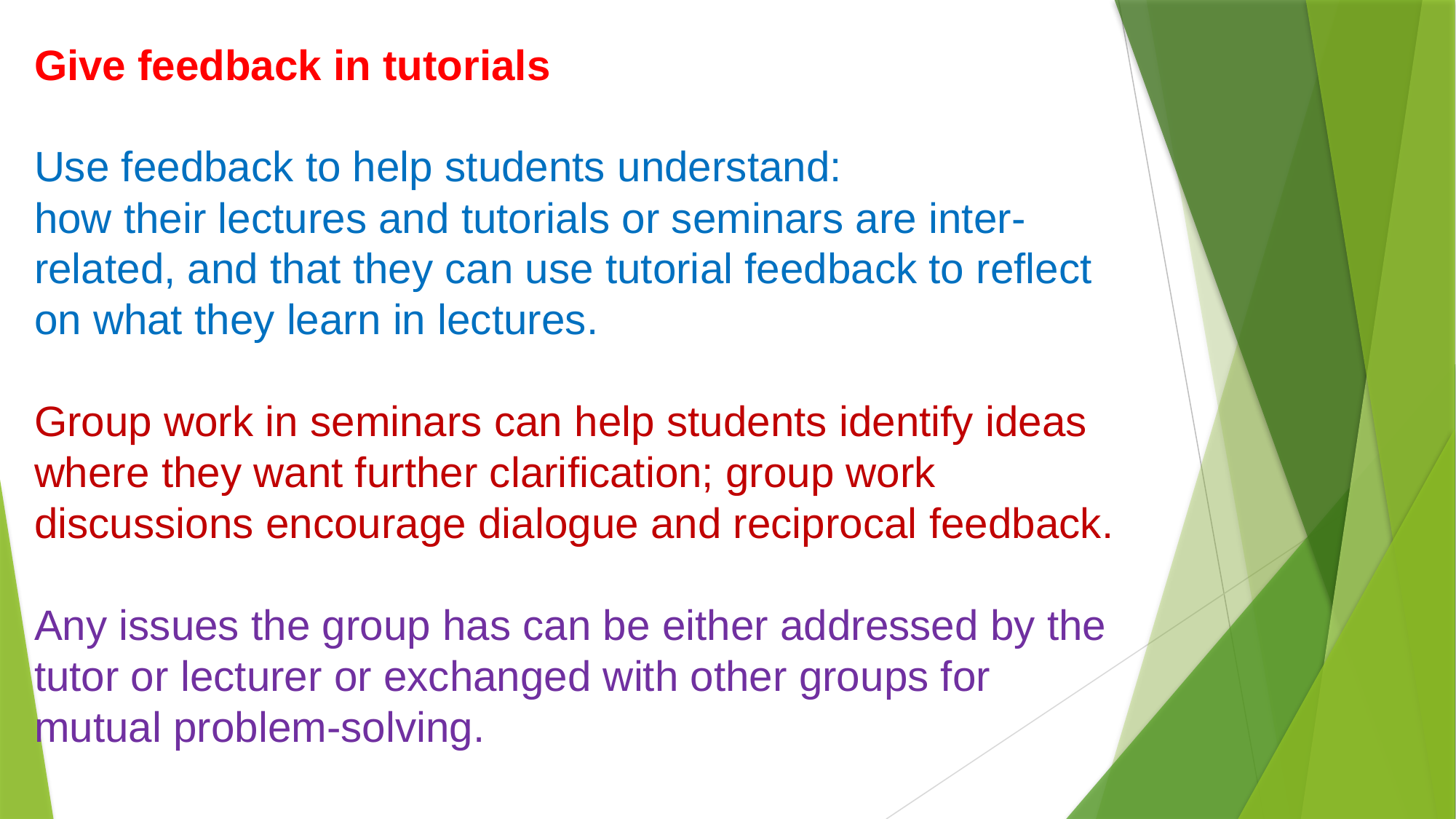

Give feedback in tutorials

Use feedback to help students understand:
how their lectures and tutorials or seminars are inter-related, and that they can use tutorial feedback to reflect on what they learn in lectures.

Group work in seminars can help students identify ideas where they want further clarification; group work discussions encourage dialogue and reciprocal feedback.

Any issues the group has can be either addressed by the tutor or lecturer or exchanged with other groups for mutual problem-solving.